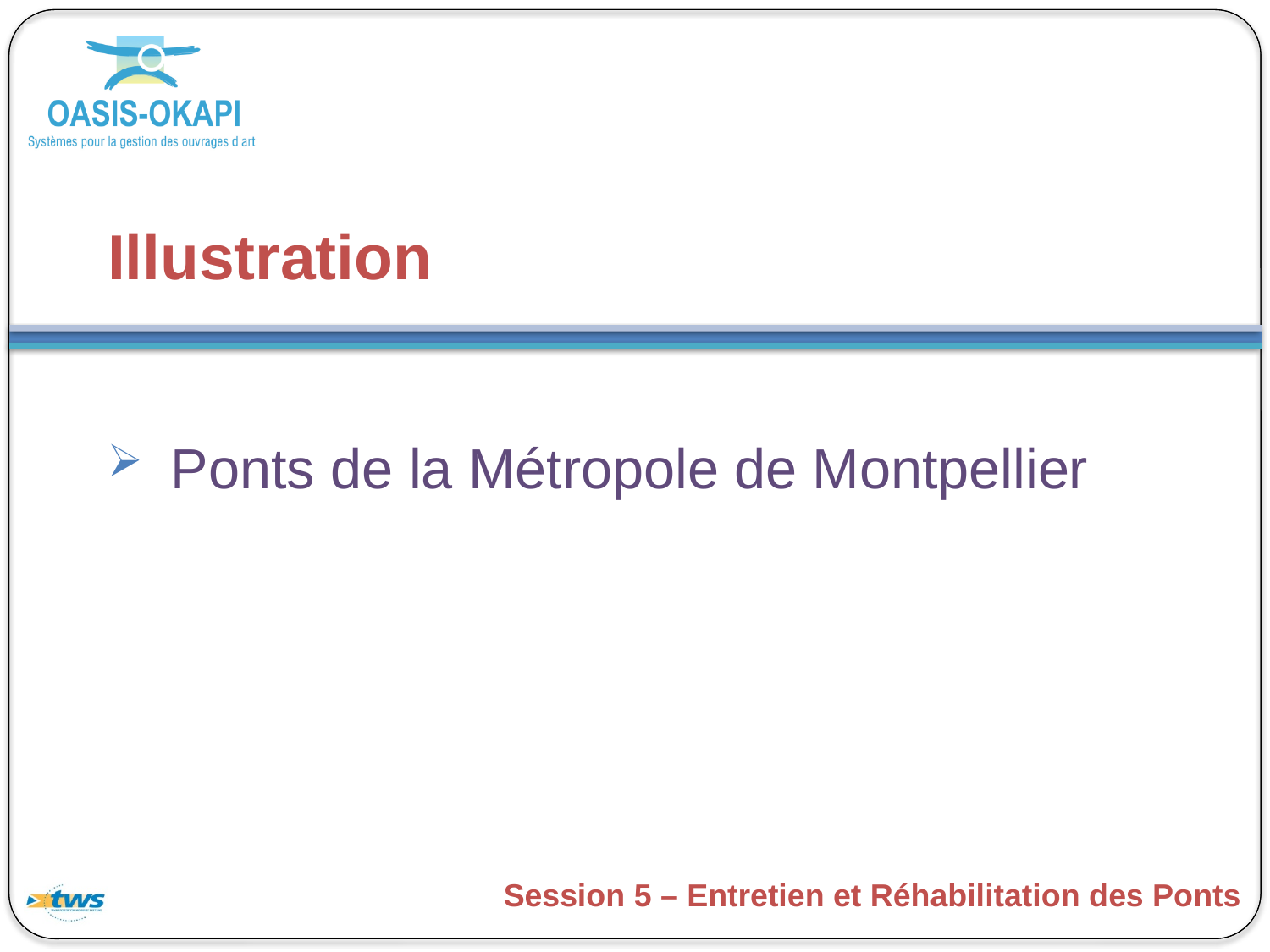

# Illustration
Ponts de la Métropole de Montpellier
Session 5 – Entretien et Réhabilitation des Ponts